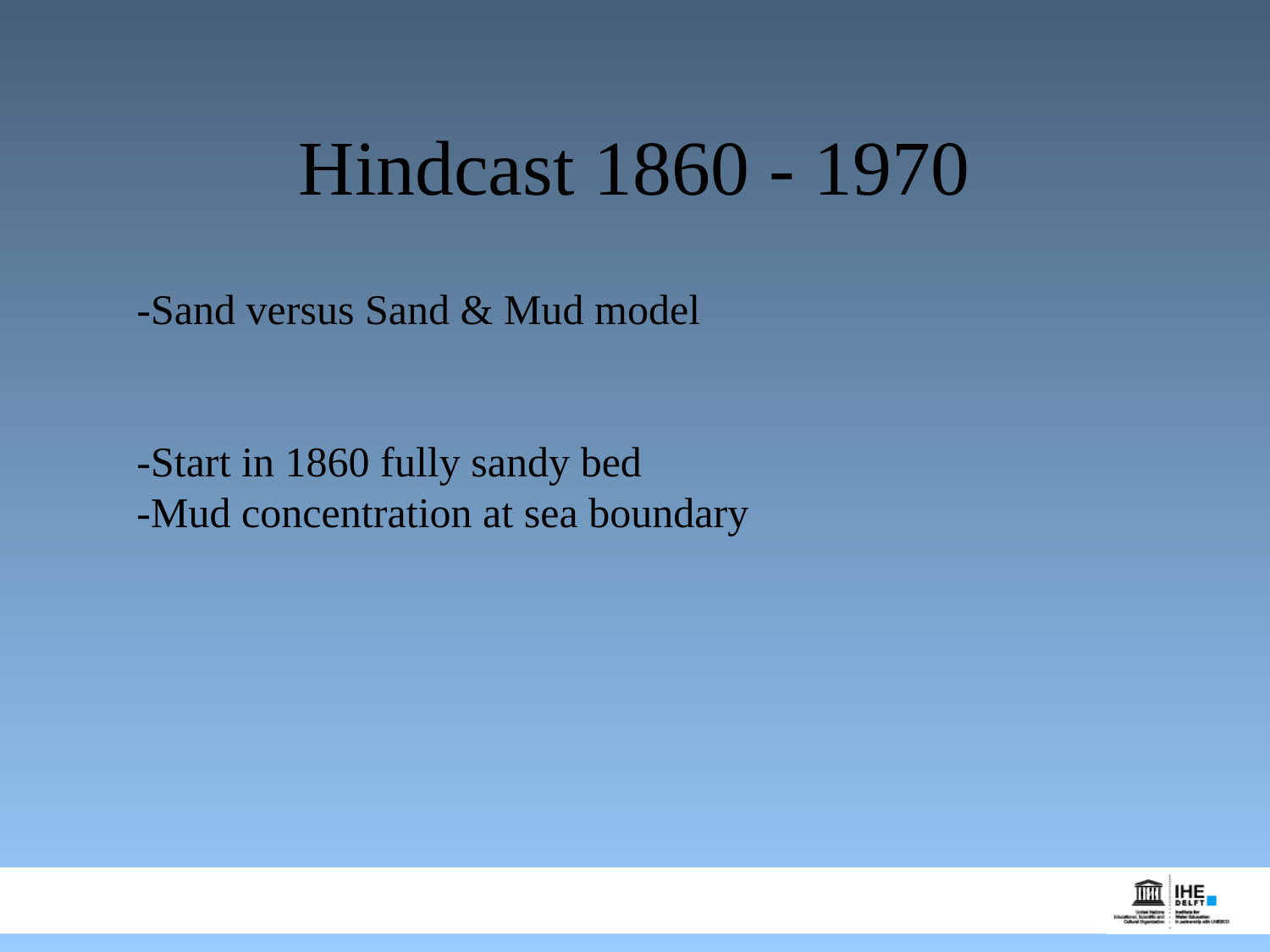

# Hindcast 1860 - 1970
-Sand versus Sand & Mud model

-Start in 1860 fully sandy bed
-Mud concentration at sea boundary